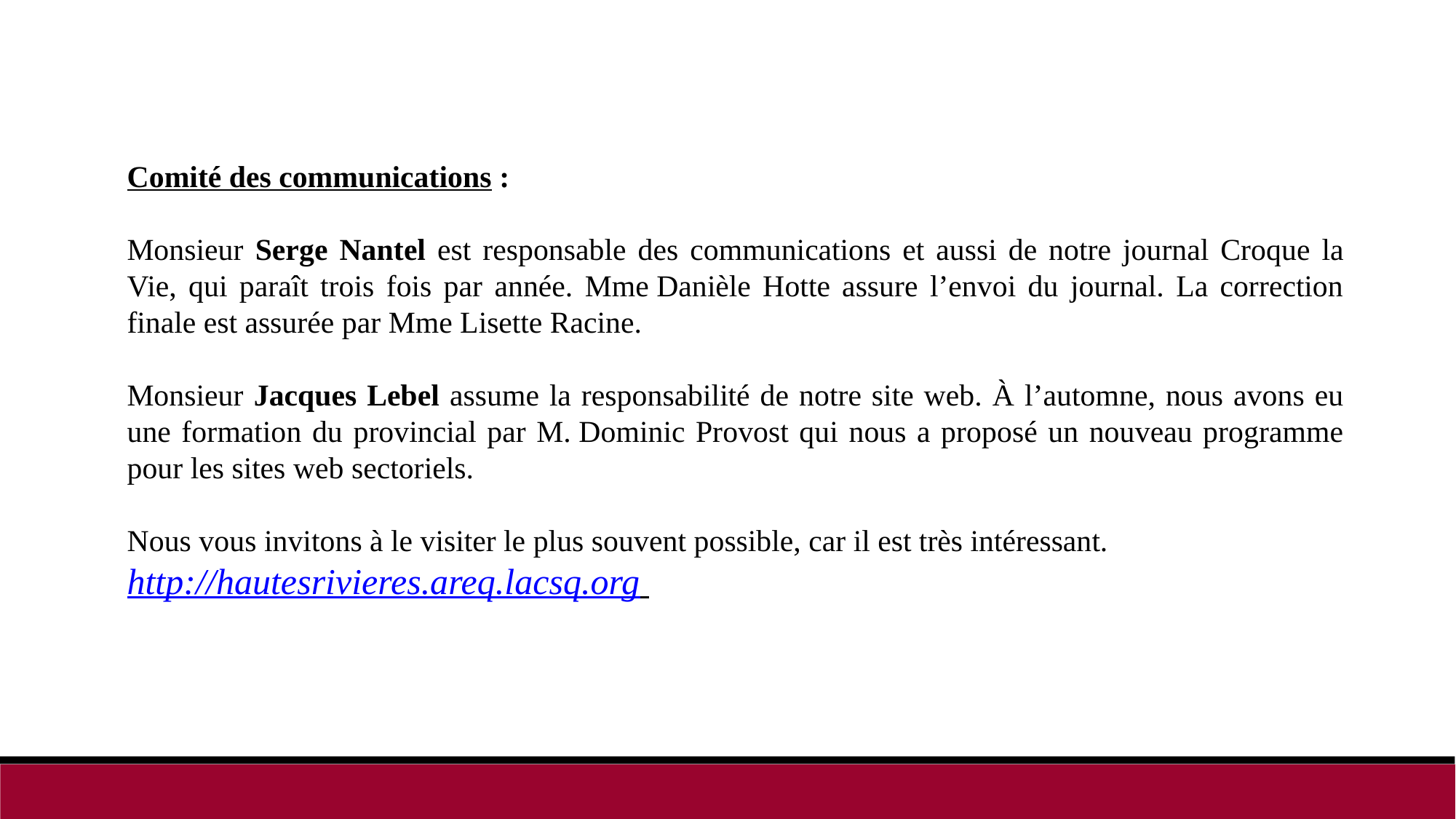

Comité des communications :

Monsieur Serge Nantel est responsable des communications et aussi de notre journal Croque la Vie, qui paraît trois fois par année. Mme Danièle Hotte assure l’envoi du journal. La correction finale est assurée par Mme Lisette Racine.

Monsieur Jacques Lebel assume la responsabilité de notre site web. À l’automne, nous avons eu une formation du provincial par M. Dominic Provost qui nous a proposé un nouveau programme pour les sites web sectoriels.

Nous vous invitons à le visiter le plus souvent possible, car il est très intéressant.
http://hautesrivieres.areq.lacsq.org